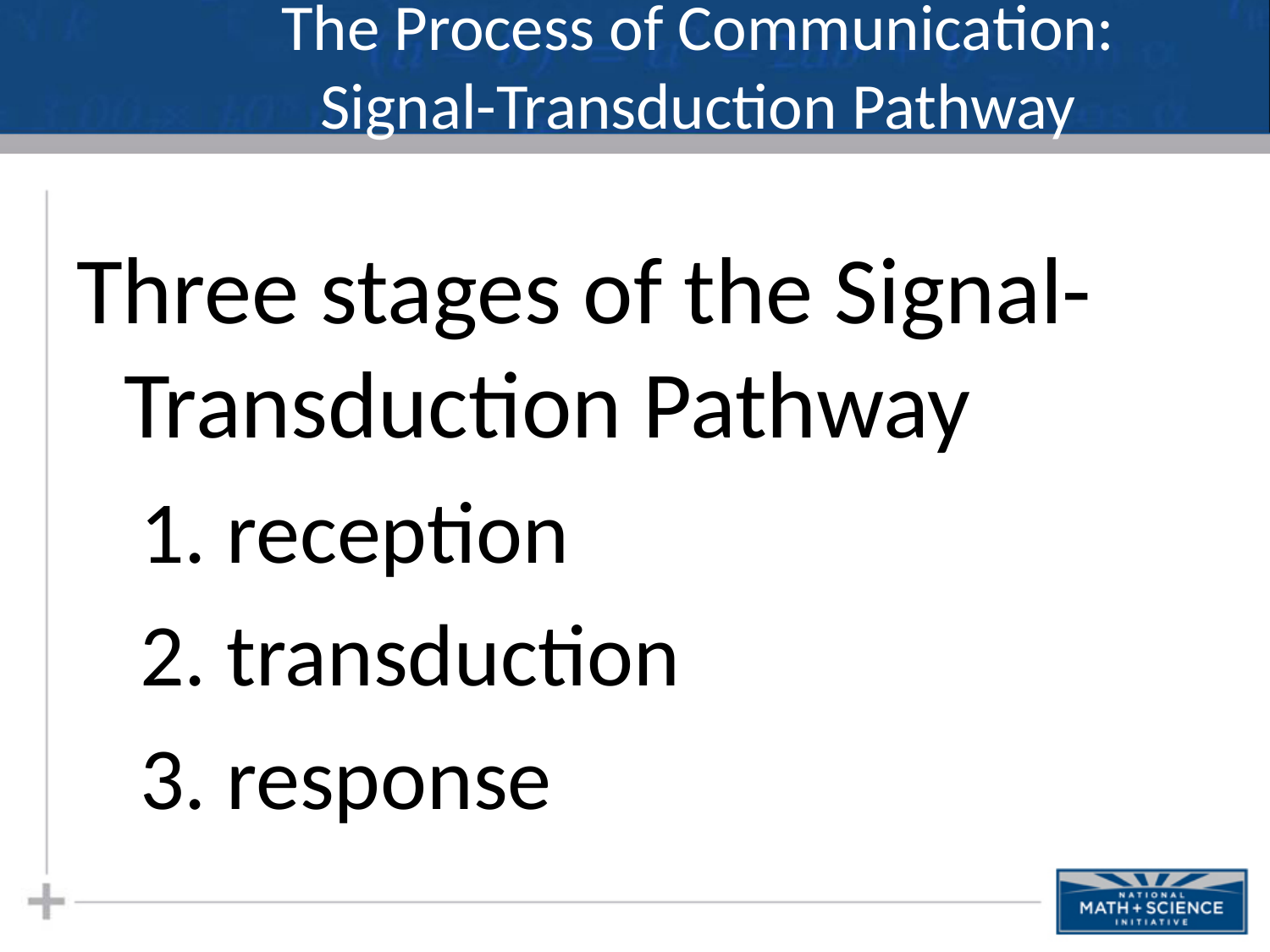

# The Process of Communication: Signal-Transduction Pathway
Three stages of the Signal-Transduction Pathway
1. reception
2. transduction
3. response